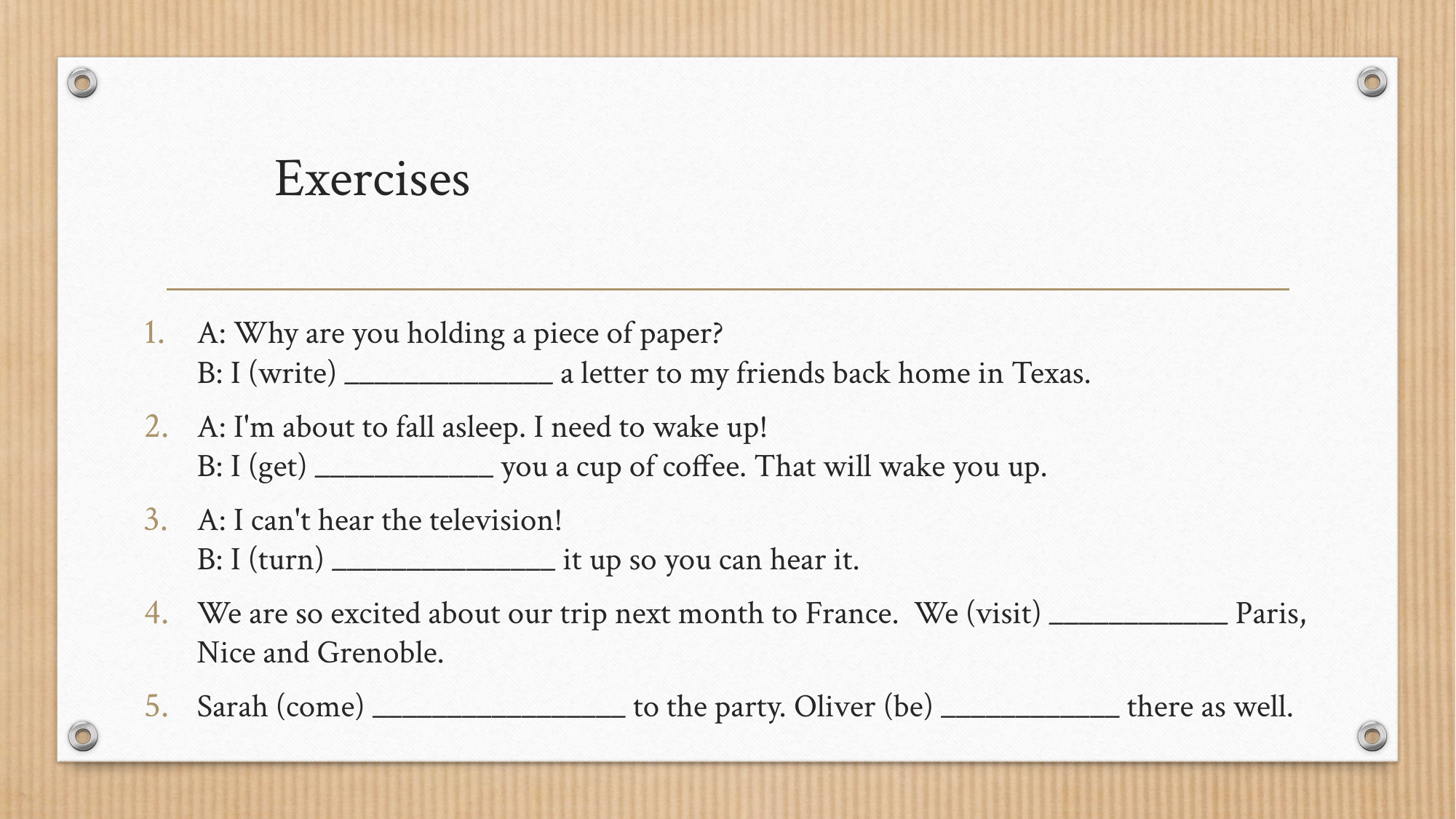

# Exercises
A: Why are you holding a piece of paper?
B: I (write) ______________ a letter to my friends back home in Texas.
A: I'm about to fall asleep. I need to wake up!
B: I (get) ____________ you a cup of coffee. That will wake you up.
A: I can't hear the television!
B: I (turn) _______________ it up so you can hear it.
We are so excited about our trip next month to France.  We (visit) ____________ Paris, Nice and Grenoble.
Sarah (come) _________________ to the party. Oliver (be) ____________ there as well.